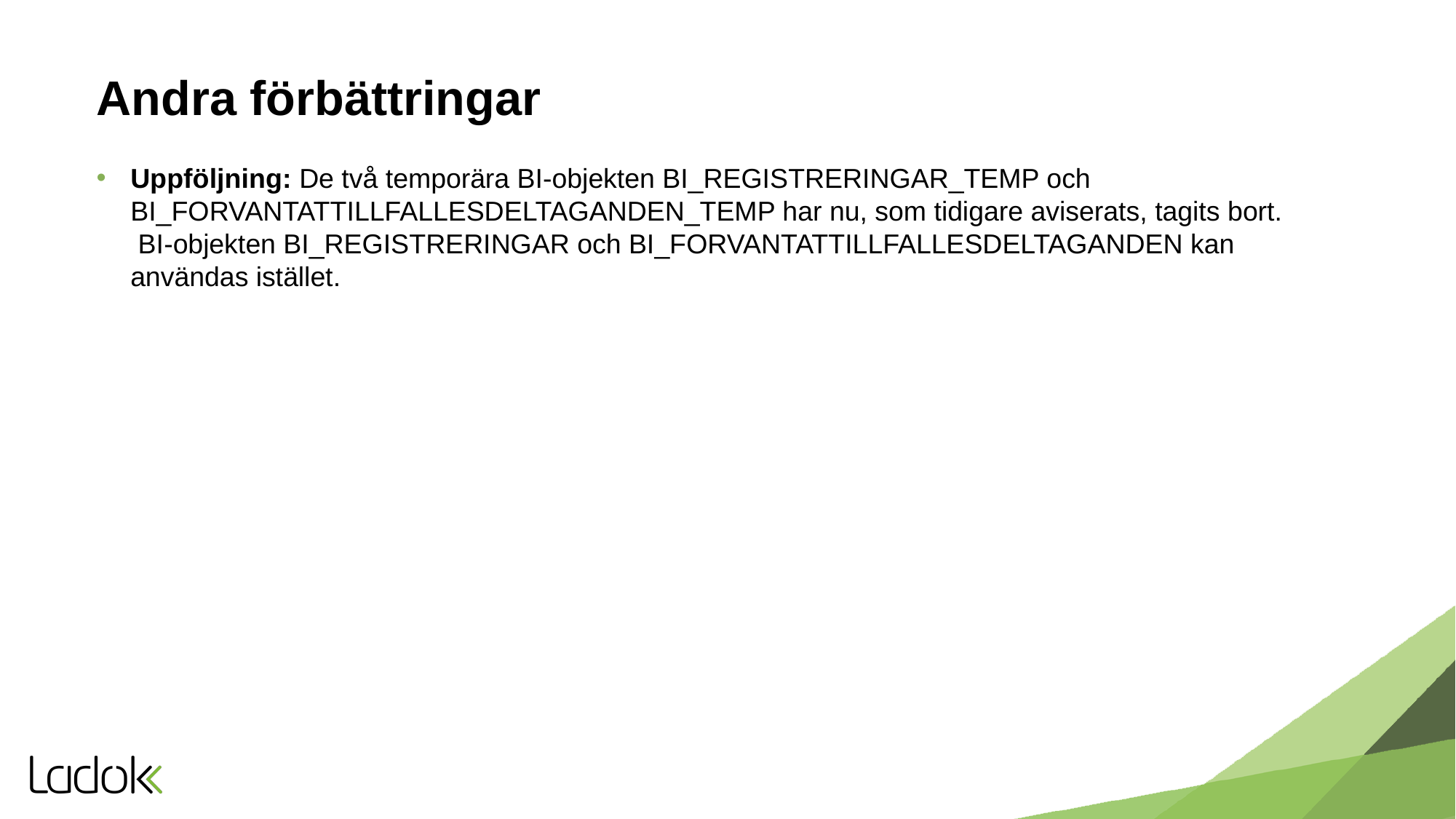

# Andra förbättringar
Uppföljning: De två temporära BI-objekten BI_REGISTRERINGAR_TEMP och BI_FORVANTATTILLFALLESDELTAGANDEN_TEMP har nu, som tidigare aviserats, tagits bort.  BI-objekten BI_REGISTRERINGAR och BI_FORVANTATTILLFALLESDELTAGANDEN kan användas istället.